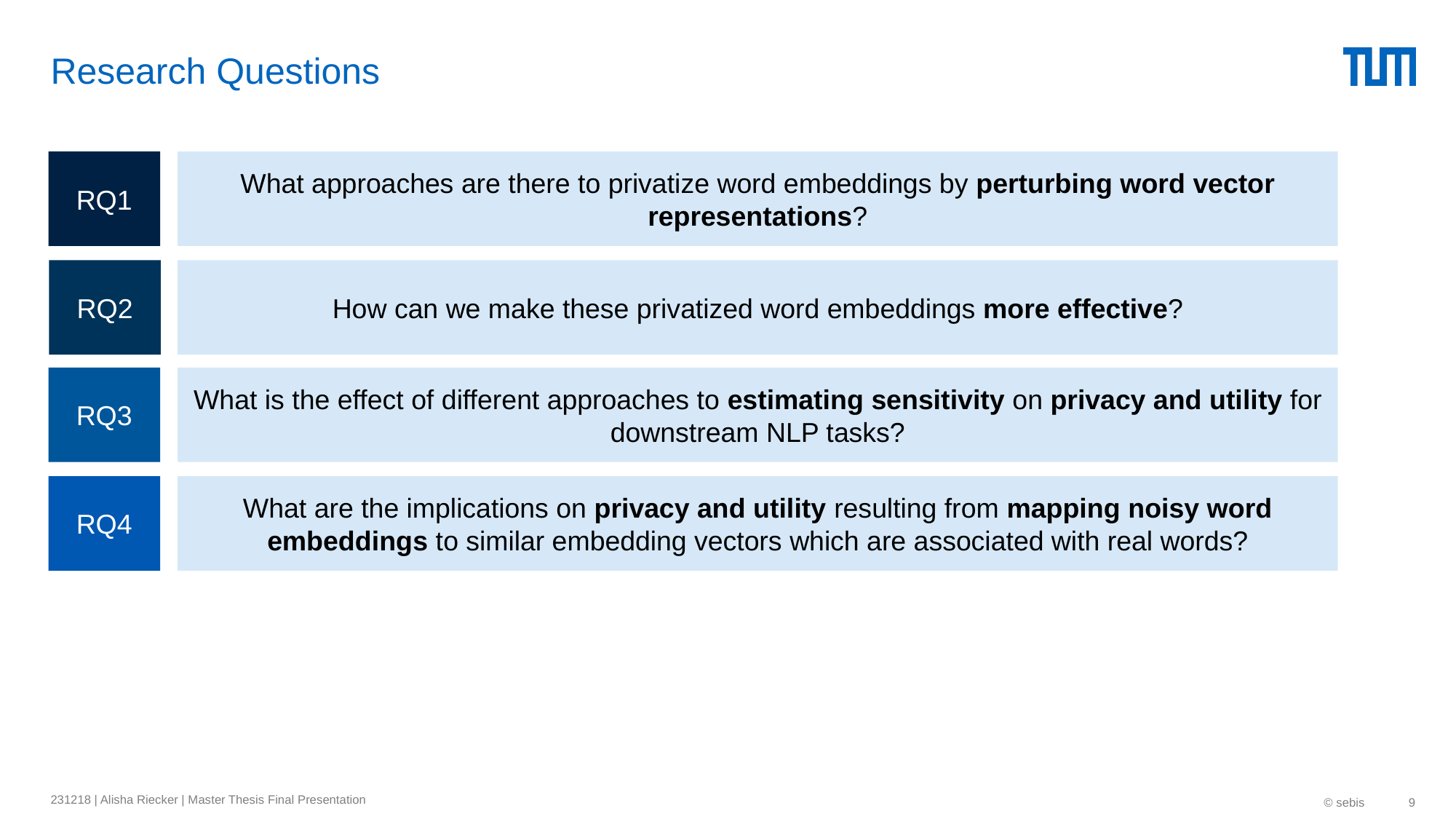

# Research Questions
RQ1
What approaches are there to privatize word embeddings by perturbing word vector representations?
RQ2
How can we make these privatized word embeddings more effective?
RQ3
What is the effect of different approaches to estimating sensitivity on privacy and utility for downstream NLP tasks?
RQ4
What are the implications on privacy and utility resulting from mapping noisy word embeddings to similar embedding vectors which are associated with real words?
231218 | Alisha Riecker | Master Thesis Final Presentation
© sebis
9